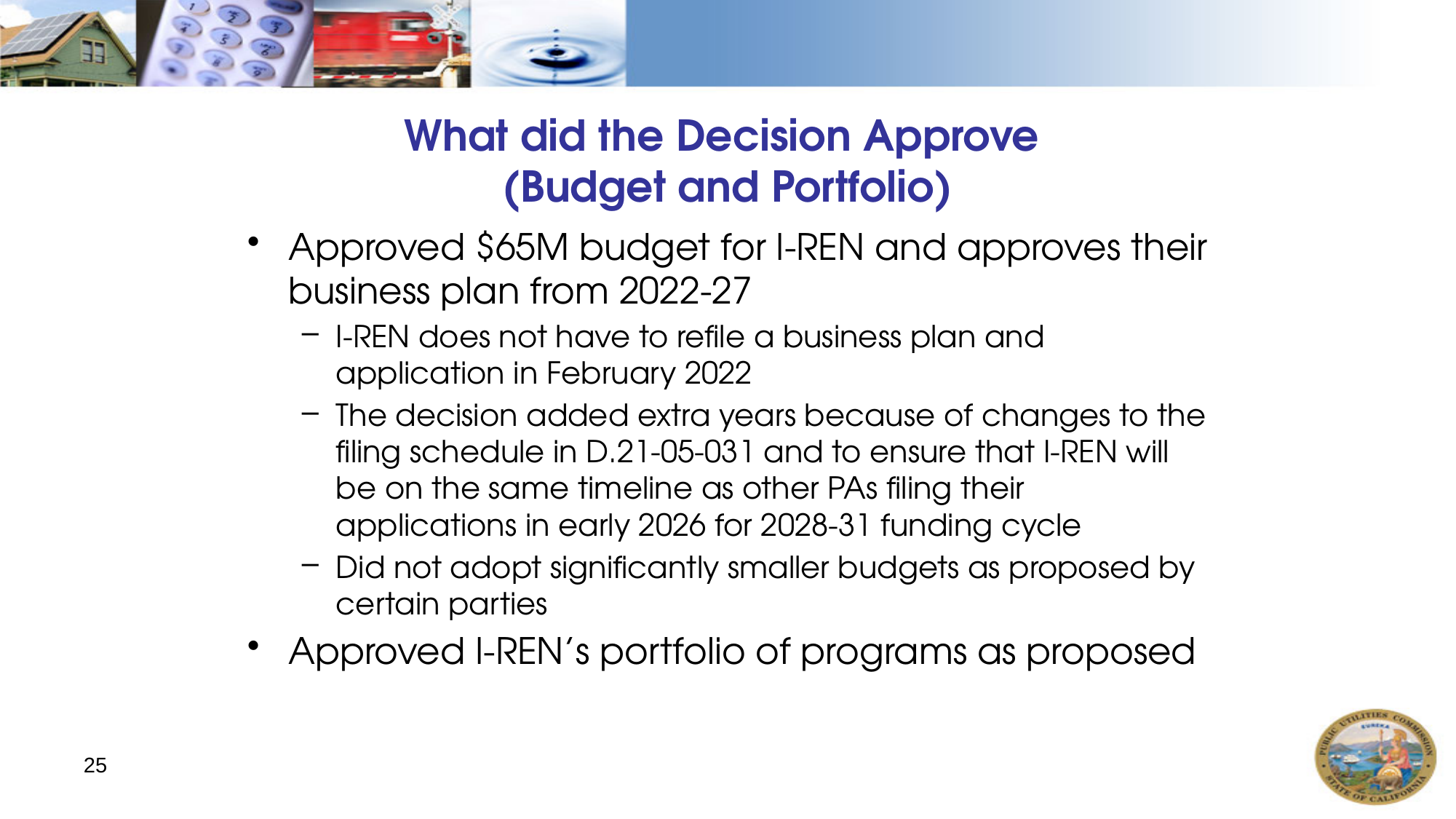

# What did the Decision Approve (Budget and Portfolio)
Approved $65M budget for I-REN and approves their business plan from 2022-27
I-REN does not have to refile a business plan and application in February 2022
The decision added extra years because of changes to the filing schedule in D.21-05-031 and to ensure that I-REN will be on the same timeline as other PAs filing their applications in early 2026 for 2028-31 funding cycle
Did not adopt significantly smaller budgets as proposed by certain parties
Approved I-REN’s portfolio of programs as proposed

25